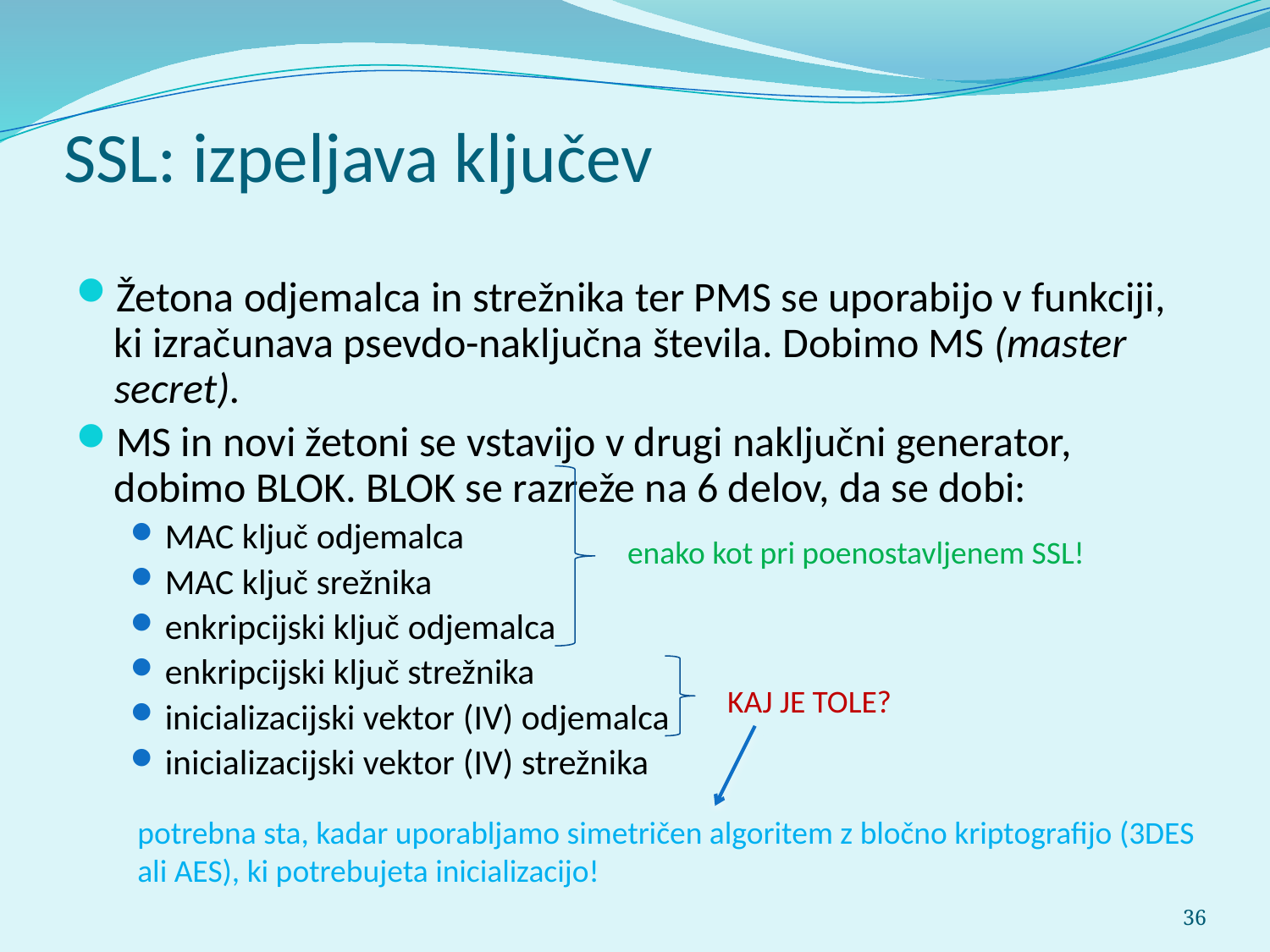

# SSL: izpeljava ključev
Žetona odjemalca in strežnika ter PMS se uporabijo v funkciji, ki izračunava psevdo-naključna števila. Dobimo MS (master secret).
MS in novi žetoni se vstavijo v drugi naključni generator, dobimo BLOK. BLOK se razreže na 6 delov, da se dobi:
MAC ključ odjemalca
MAC ključ srežnika
enkripcijski ključ odjemalca
enkripcijski ključ strežnika
inicializacijski vektor (IV) odjemalca
inicializacijski vektor (IV) strežnika

enako kot pri poenostavljenem SSL!

KAJ JE TOLE?
potrebna sta, kadar uporabljamo simetričen algoritem z bločno kriptografijo (3DES ali AES), ki potrebujeta inicializacijo!
36